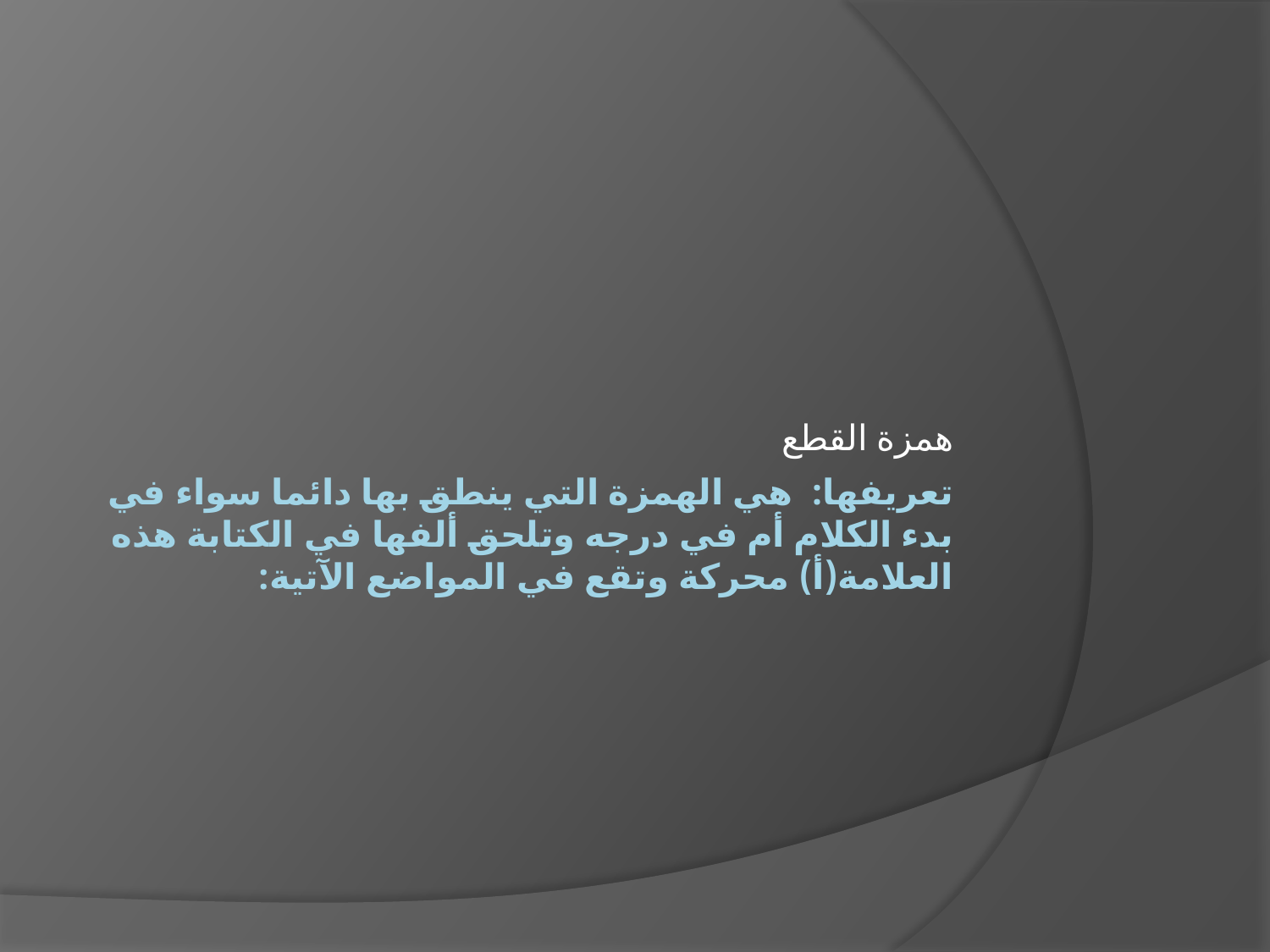

همزة القطع
# تعريفها:  هي الهمزة التي ينطق بها دائما سواء في بدء الكلام أم في درجه وتلحق ألفها في الكتابة هذه العلامة(أ) محركة وتقع في المواضع الآتية: